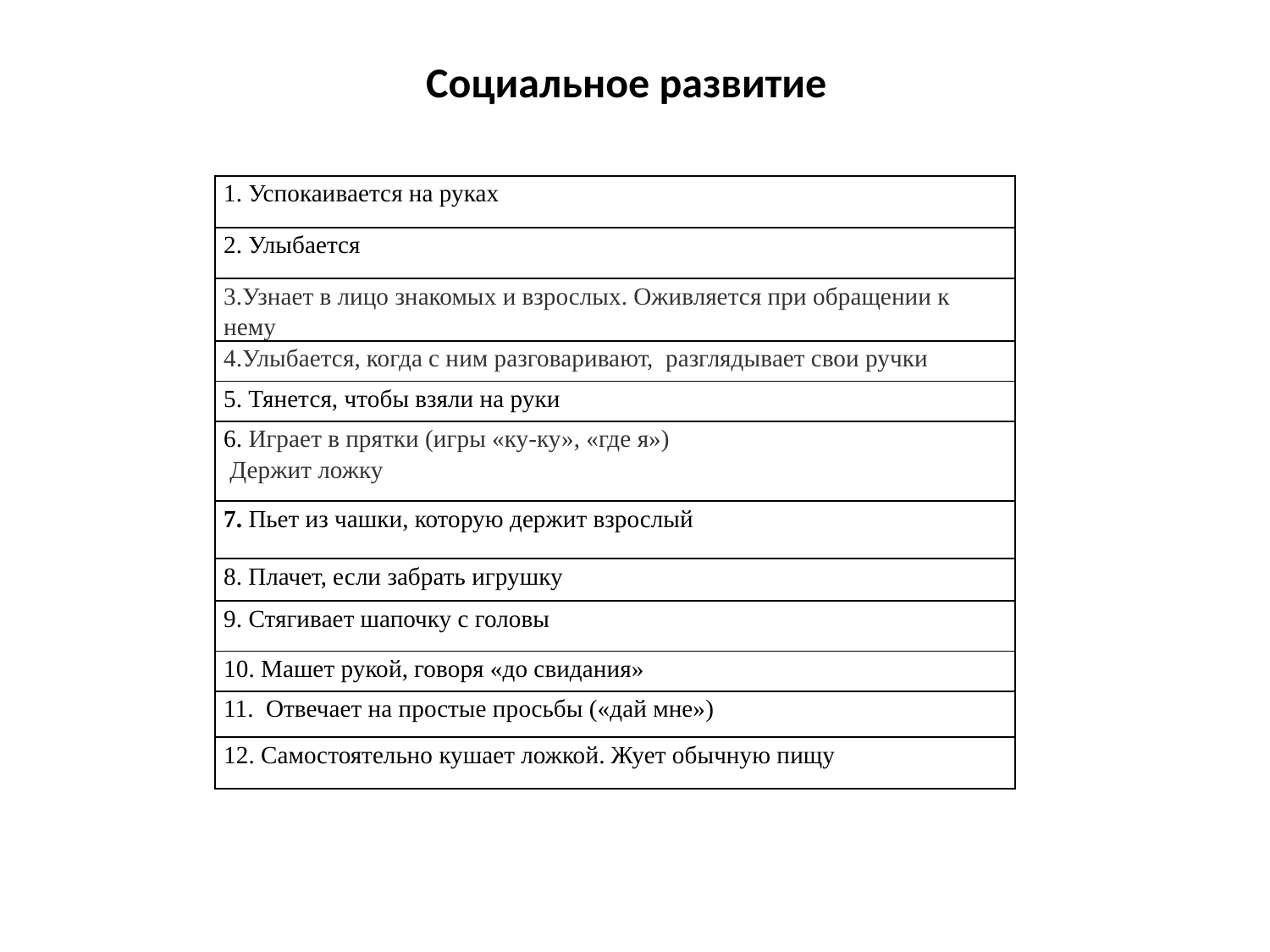

# Социальное развитие
| 1. Успокаивается на руках |
| --- |
| 2. Улыбается |
| 3.Узнает в лицо знакомых и взрослых. Оживляется при обращении к нему |
| 4.Улыбается, когда с ним разговаривают, разглядывает свои ручки |
| 5. Тянется, чтобы взяли на руки |
| 6. Играет в прятки (игры «ку-ку», «где я») Держит ложку |
| 7. Пьет из чашки, которую держит взрослый |
| 8. Плачет, если забрать игрушку |
| 9. Стягивает шапочку с головы |
| 10. Машет рукой, говоря «до свидания» |
| 11. Отвечает на простые просьбы («дай мне») |
| 12. Самостоятельно кушает ложкой. Жует обычную пищу |